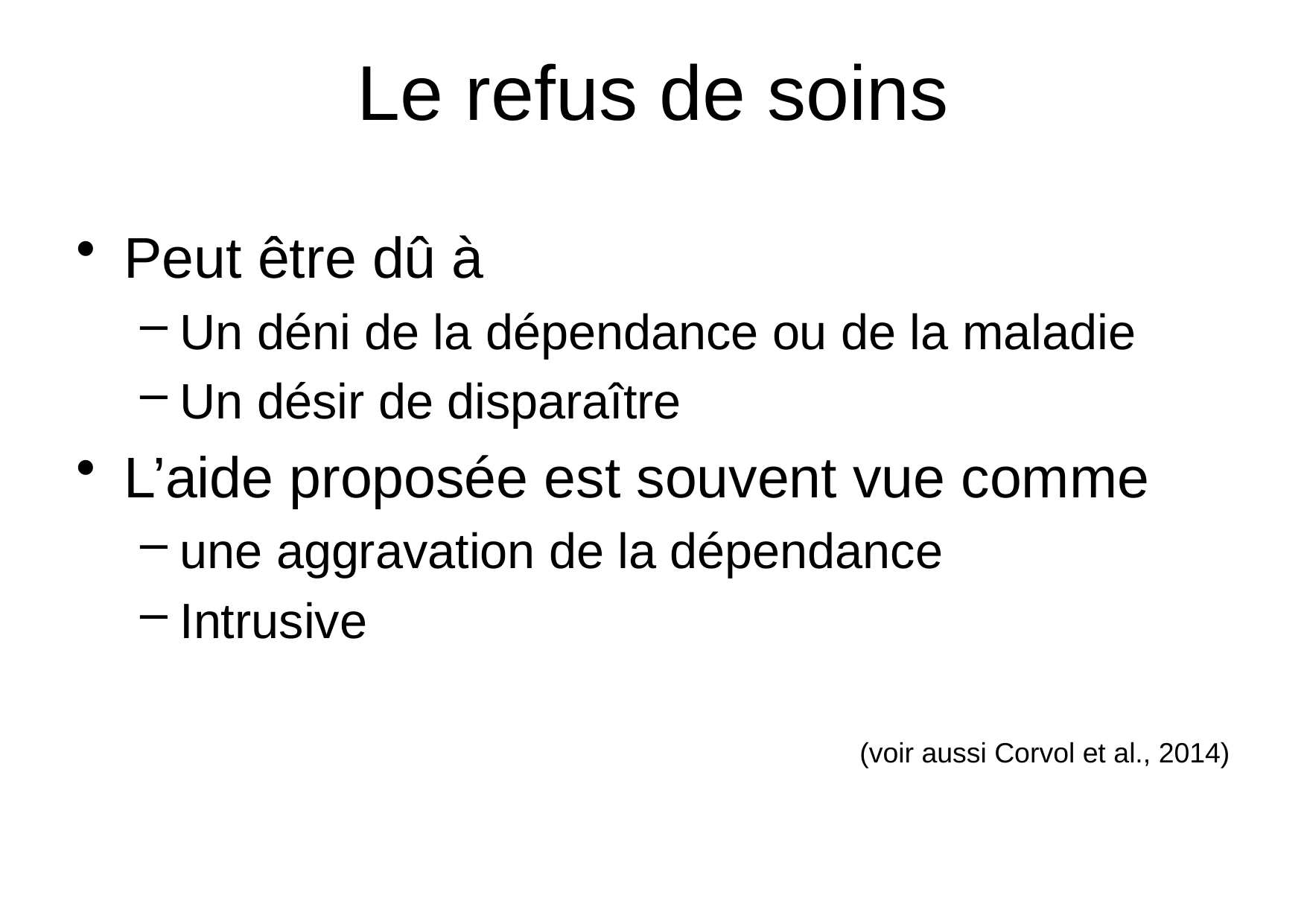

# Le refus de soins
Peut être dû à
Un déni de la dépendance ou de la maladie
Un désir de disparaître
L’aide proposée est souvent vue comme
une aggravation de la dépendance
Intrusive

(voir aussi Corvol et al., 2014)